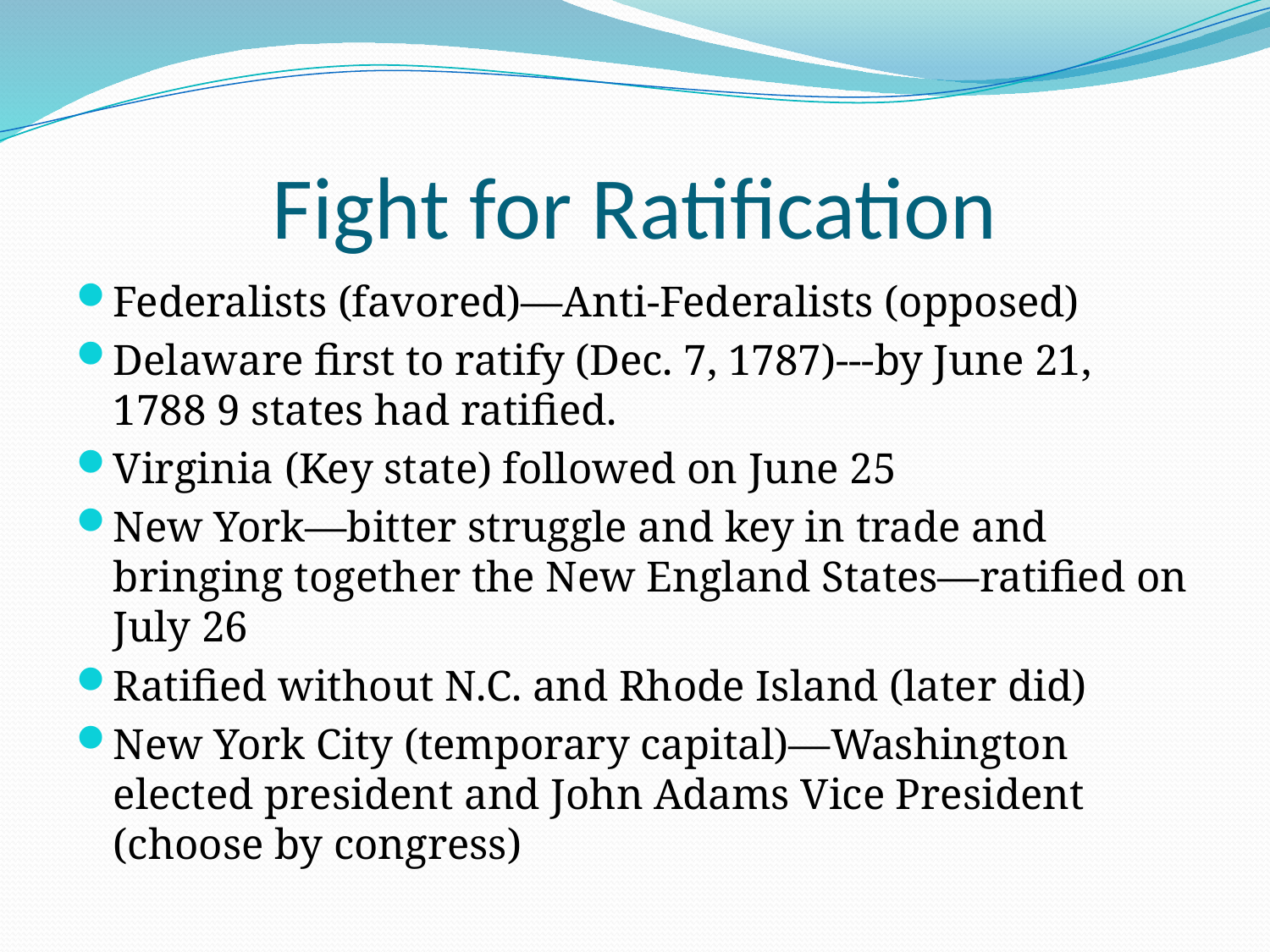

# Fight for Ratification
Federalists (favored)—Anti-Federalists (opposed)
Delaware first to ratify (Dec. 7, 1787)---by June 21, 1788 9 states had ratified.
Virginia (Key state) followed on June 25
New York—bitter struggle and key in trade and bringing together the New England States—ratified on July 26
Ratified without N.C. and Rhode Island (later did)
New York City (temporary capital)—Washington elected president and John Adams Vice President (choose by congress)